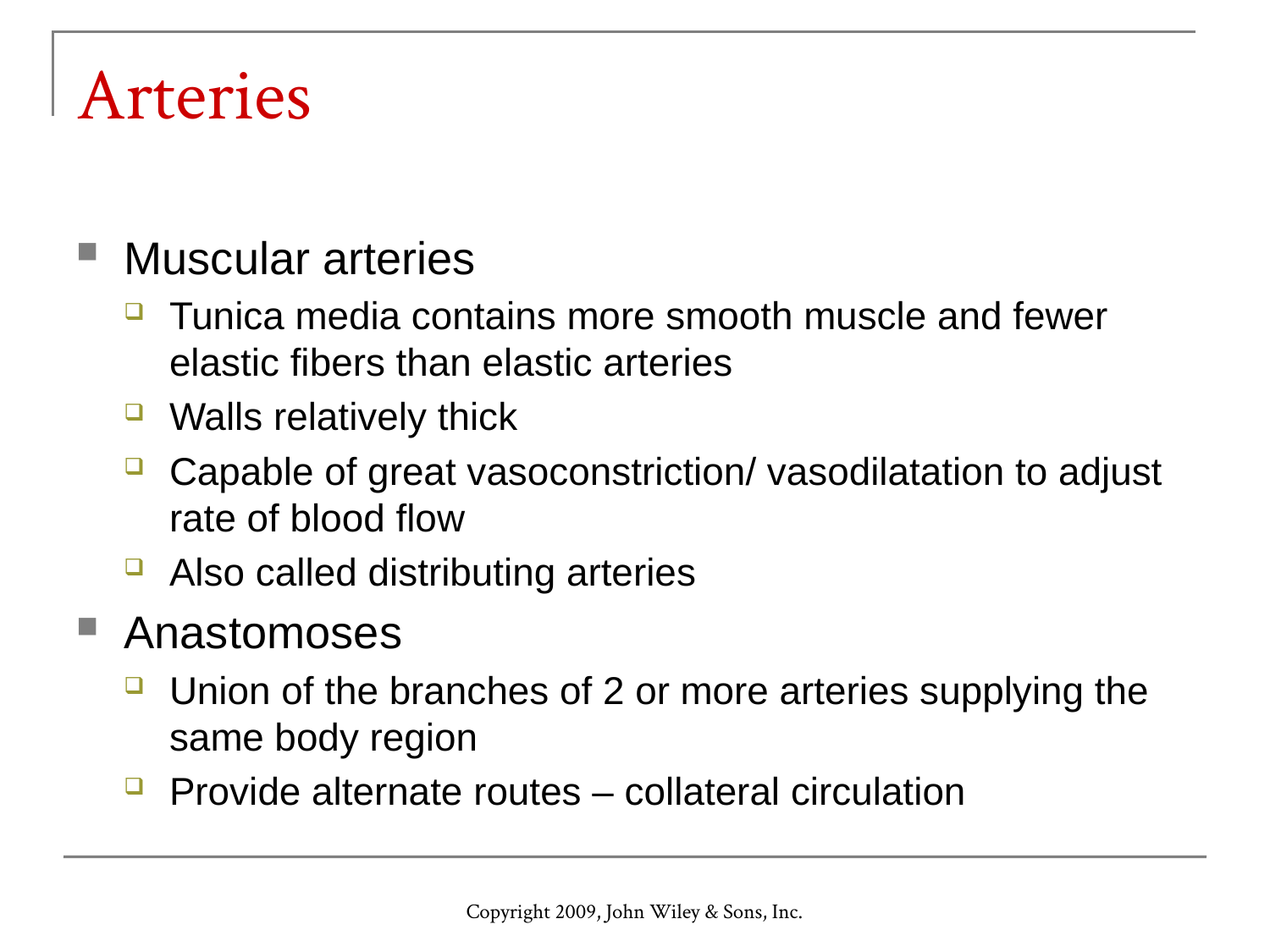

# Arteries
Muscular arteries
Tunica media contains more smooth muscle and fewer elastic fibers than elastic arteries
Walls relatively thick
Capable of great vasoconstriction/ vasodilatation to adjust rate of blood flow
Also called distributing arteries
Anastomoses
Union of the branches of 2 or more arteries supplying the same body region
Provide alternate routes – collateral circulation
Copyright 2009, John Wiley & Sons, Inc.